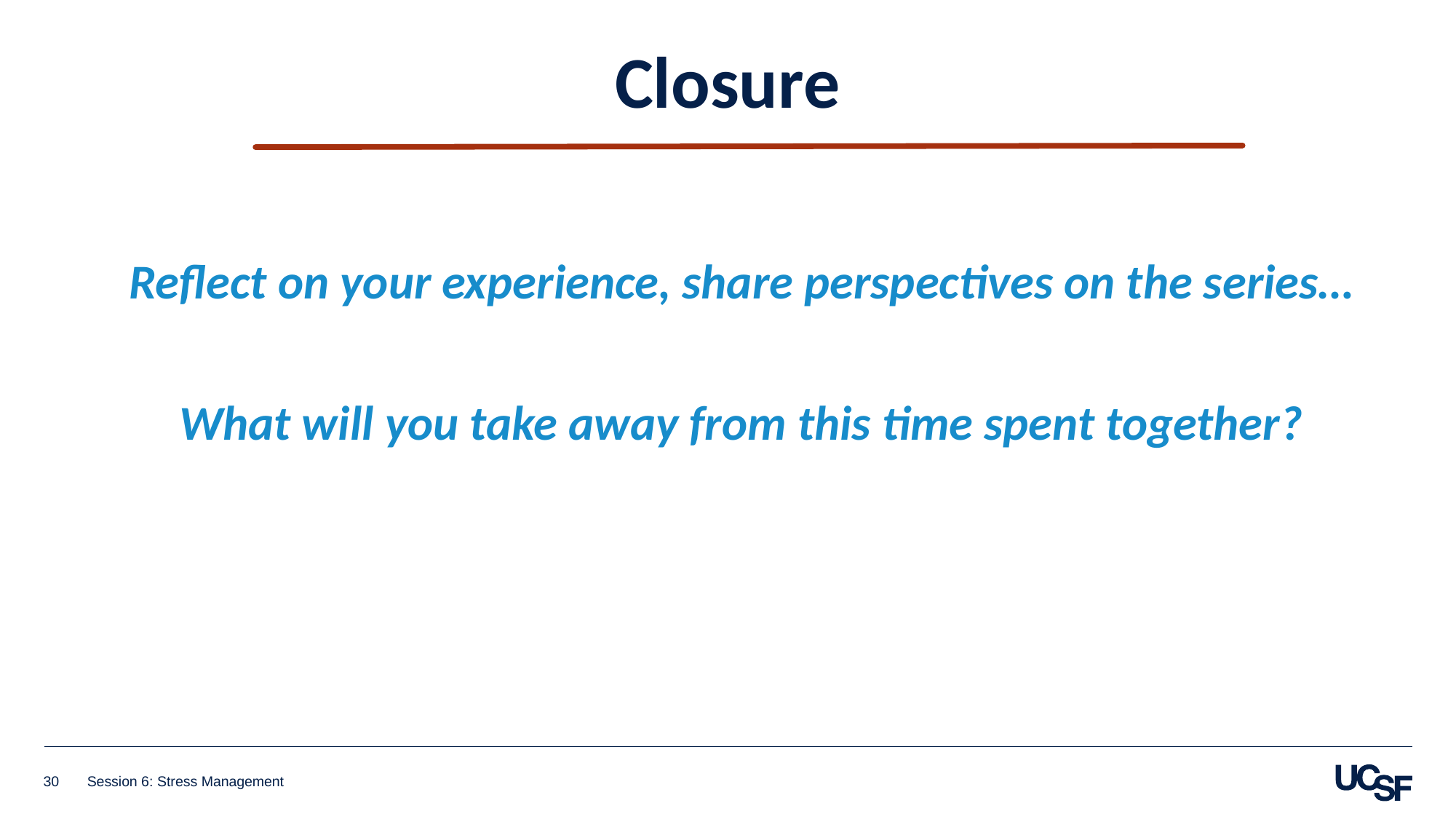

Closure

Reflect on your experience, share perspectives on the series…

What will you take away from this time spent together?
30
Session 6: Stress Management